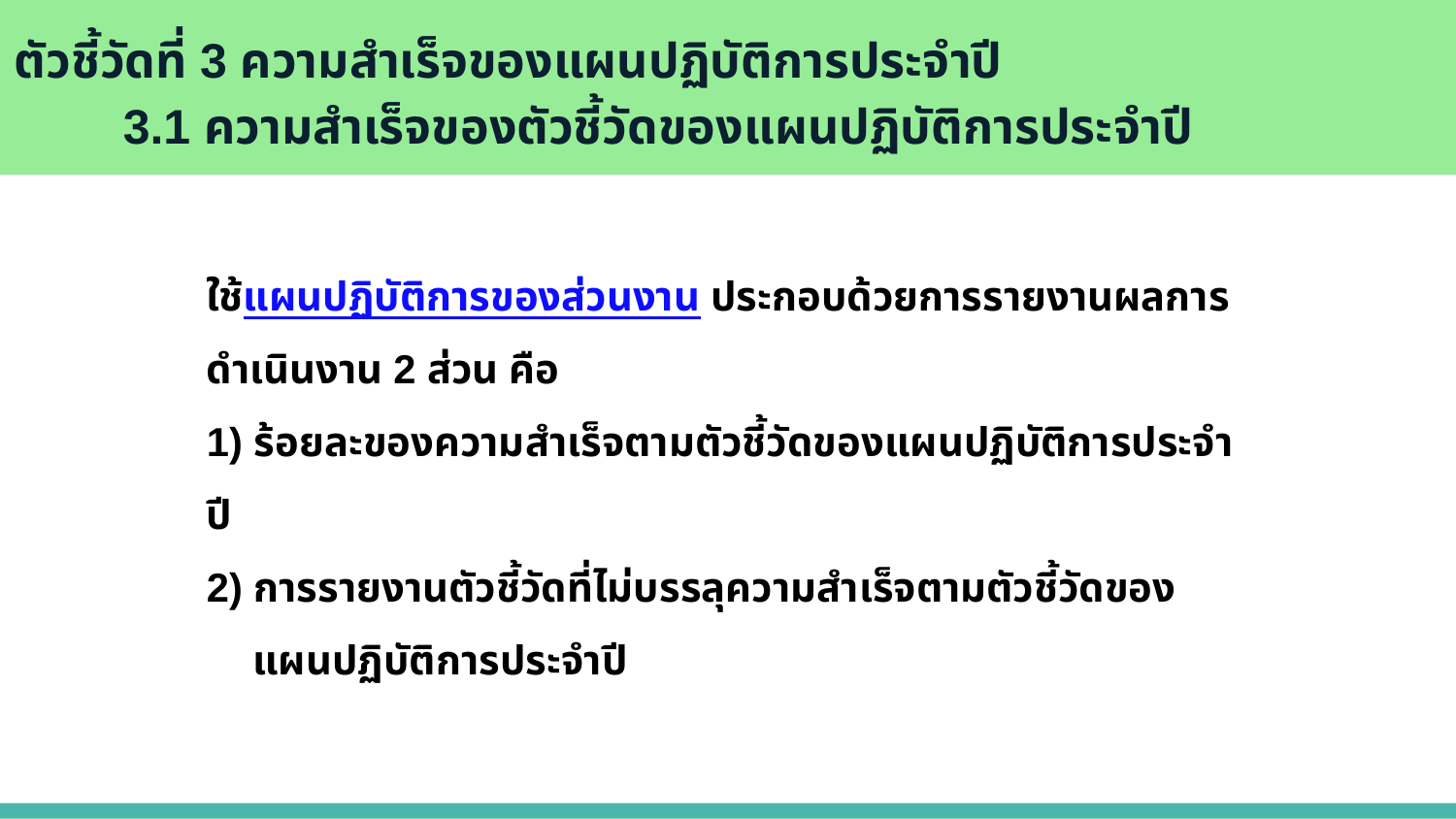

ตัวชี้วัดที่ 3 ความสำเร็จของแผนปฏิบัติการประจำปี
        3.1 ความสำเร็จของตัวชี้วัดของแผนปฏิบัติการประจำปี
ใช้แผนปฏิบัติการของส่วนงาน ประกอบด้วยการรายงานผลการดำเนินงาน 2 ส่วน คือ
1) ร้อยละของความสำเร็จตามตัวชี้วัดของแผนปฏิบัติการประจำปี
2) การรายงานตัวชี้วัดที่ไม่บรรลุความสำเร็จตามตัวชี้วัดของแผนปฏิบัติการประจำปี